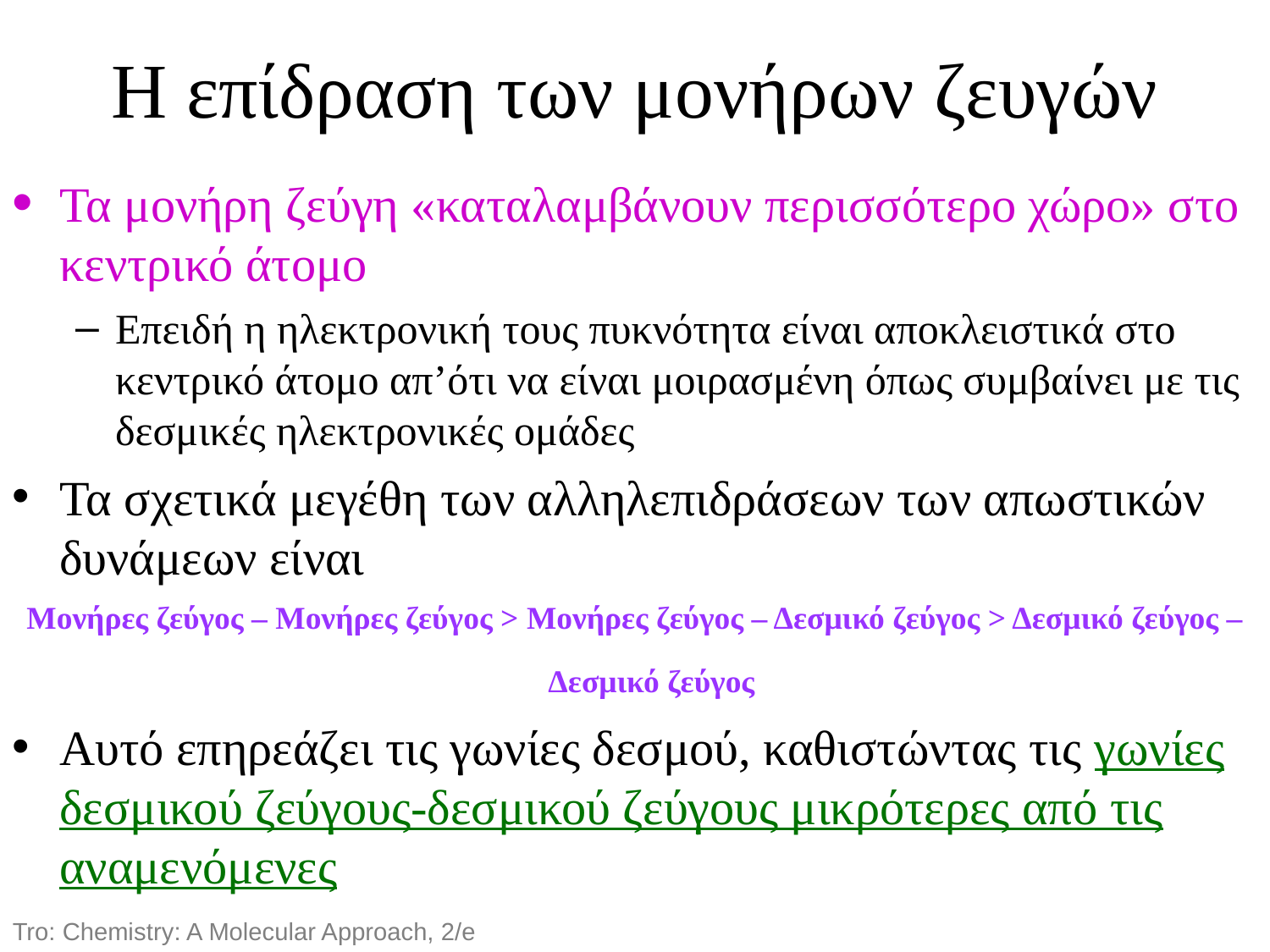

Η επίδραση των μονήρων ζευγών
Τα μονήρη ζεύγη «καταλαμβάνουν περισσότερο χώρο» στο  κεντρικό άτομο
Επειδή η ηλεκτρονική τους πυκνότητα είναι αποκλειστικά στο κεντρικό άτομο απ’ότι να είναι μοιρασμένη όπως συμβαίνει με τις δεσμικές ηλεκτρονικές ομάδες
Τα σχετικά μεγέθη των αλληλεπιδράσεων των απωστικών δυνάμεων είναι
Μονήρες ζεύγος – Μονήρες ζεύγος > Μονήρες ζεύγος – Δεσμικό ζεύγος > Δεσμικό ζεύγος – Δεσμικό ζεύγος
Αυτό επηρεάζει τις γωνίες δεσμού, καθιστώντας τις γωνίες δεσμικού ζεύγους-δεσμικού ζεύγους μικρότερες από τις αναμενόμενες

Tro: Chemistry: A Molecular Approach, 2/e